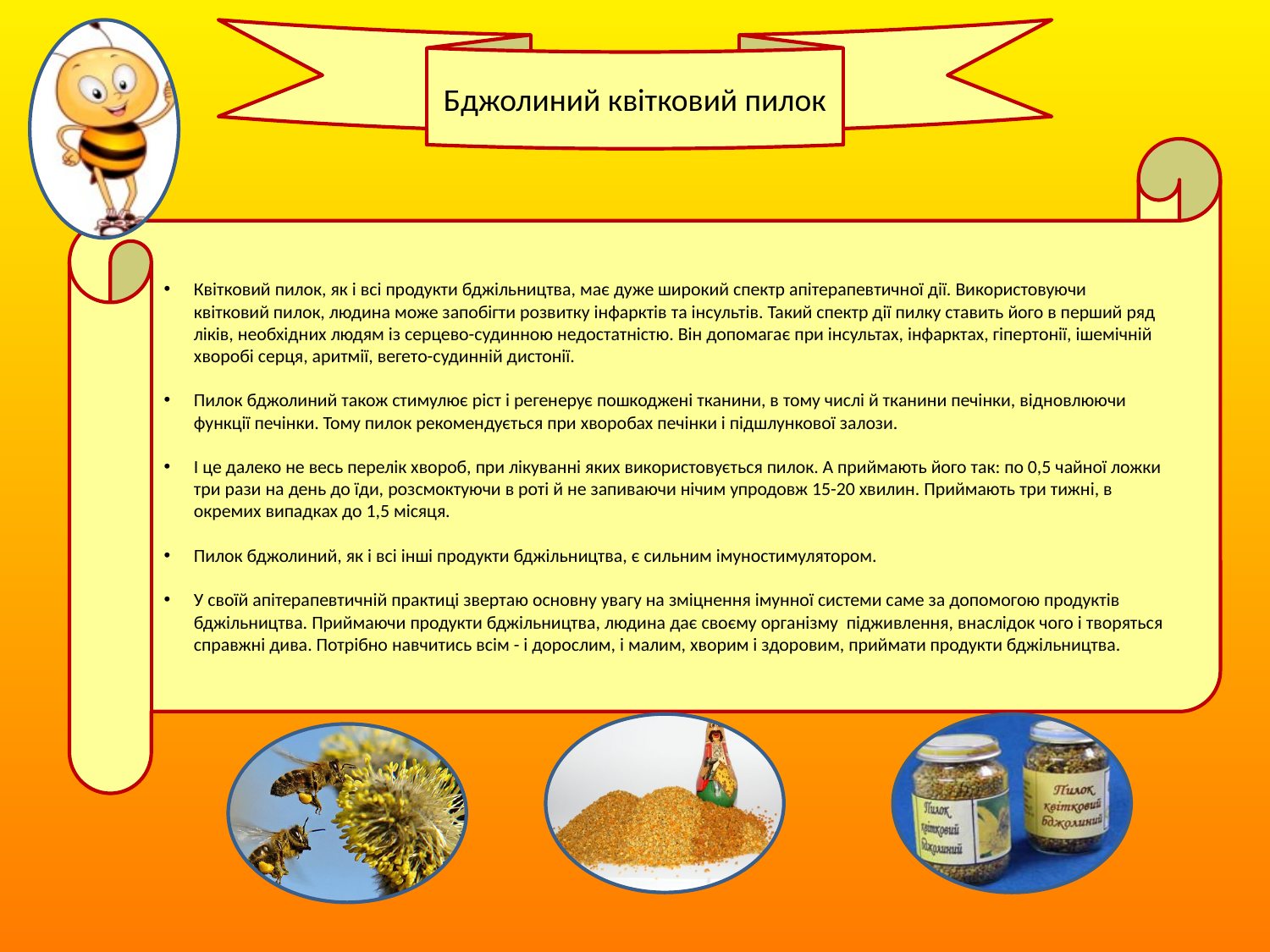

Бджолиний квітковий пилок

Квітковий пилок, як і всі продукти бджільництва, має дуже широкий спектр апітерапевтичної дії. Використовуючи квітковий пилок, людина може запобігти розвитку інфарктів та інсультів. Такий спектр дії пилку ставить його в перший ряд ліків, необхідних людям із серцево-судинною недостатністю. Він допомагає при інсультах, інфарктах, гіпертонії, ішемічній хворобі серця, аритмії, вегето-судинній дистонії.

Пилок бджолиний також стимулює ріст і регенерує пошкоджені тканини, в тому числі й тканини печінки, відновлюючи функції печінки. Тому пилок рекомендується при хворобах печінки і підшлункової залози.

І це далеко не весь перелік хвороб, при лікуванні яких використовується пилок. А приймають його так: по 0,5 чайної ложки три рази на день до їди, розсмоктуючи в роті й не запиваючи нічим упродовж 15-20 хвилин. Приймають три тижні, в окремих випадках до 1,5 місяця.

Пилок бджолиний, як і всі інші продукти бджільництва, є сильним імуностимулятором.

У своїй апітерапевтичній практиці звертаю основну увагу на зміцнення імунної системи саме за допомогою продуктів бджільництва. Приймаючи продукти бджільництва, людина дає своєму організму  підживлення, внаслідок чого і творяться справжні дива. Потрібно навчитись всім - і дорослим, і малим, хворим і здоровим, приймати продукти бджільництва.